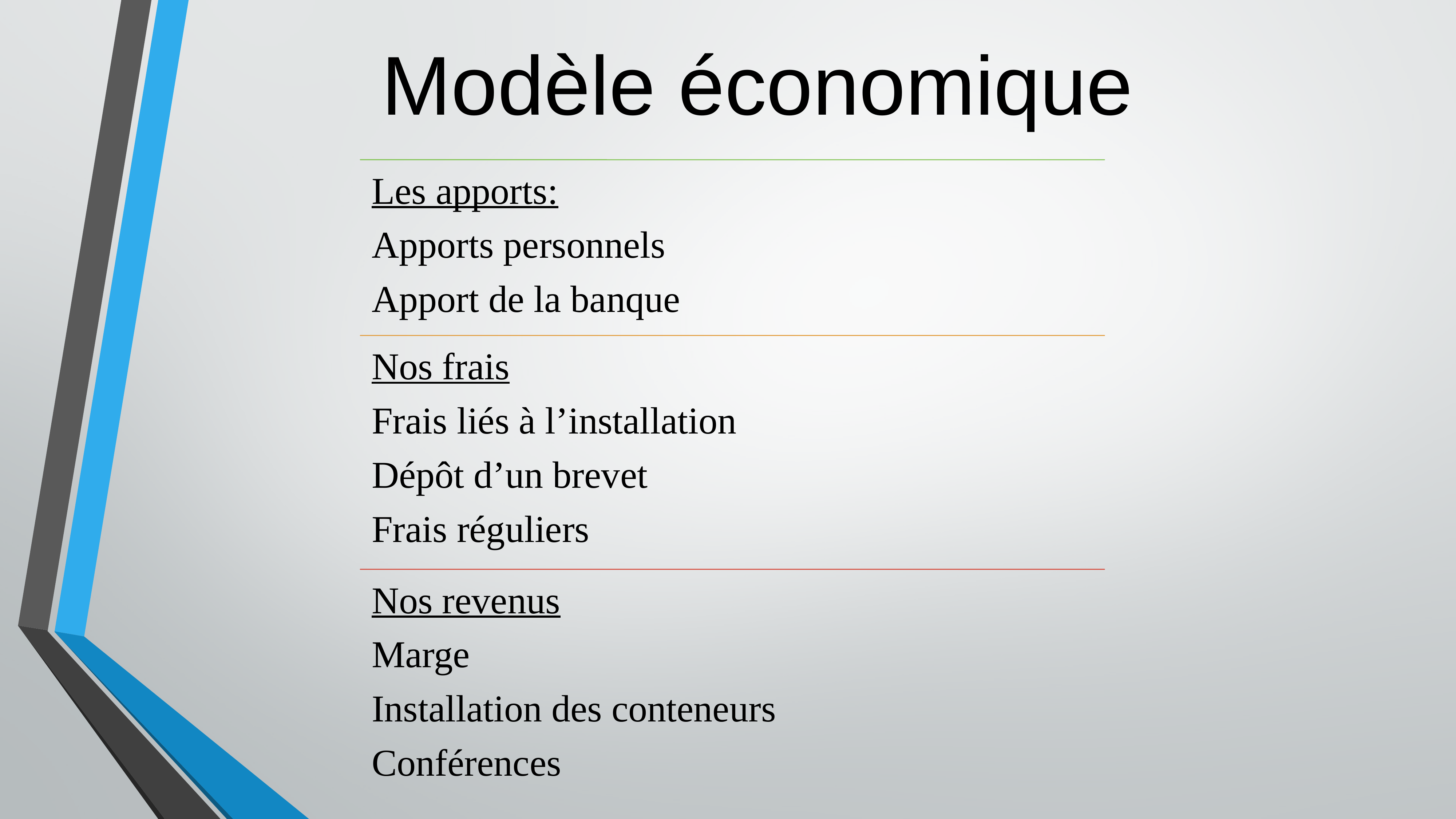

# Modèle économique
Les apports:
Apports personnels
Apport de la banque
Nos frais
Frais liés à l’installation
Dépôt d’un brevet
Frais réguliers
Nos revenus
Marge
Installation des conteneurs
Conférences